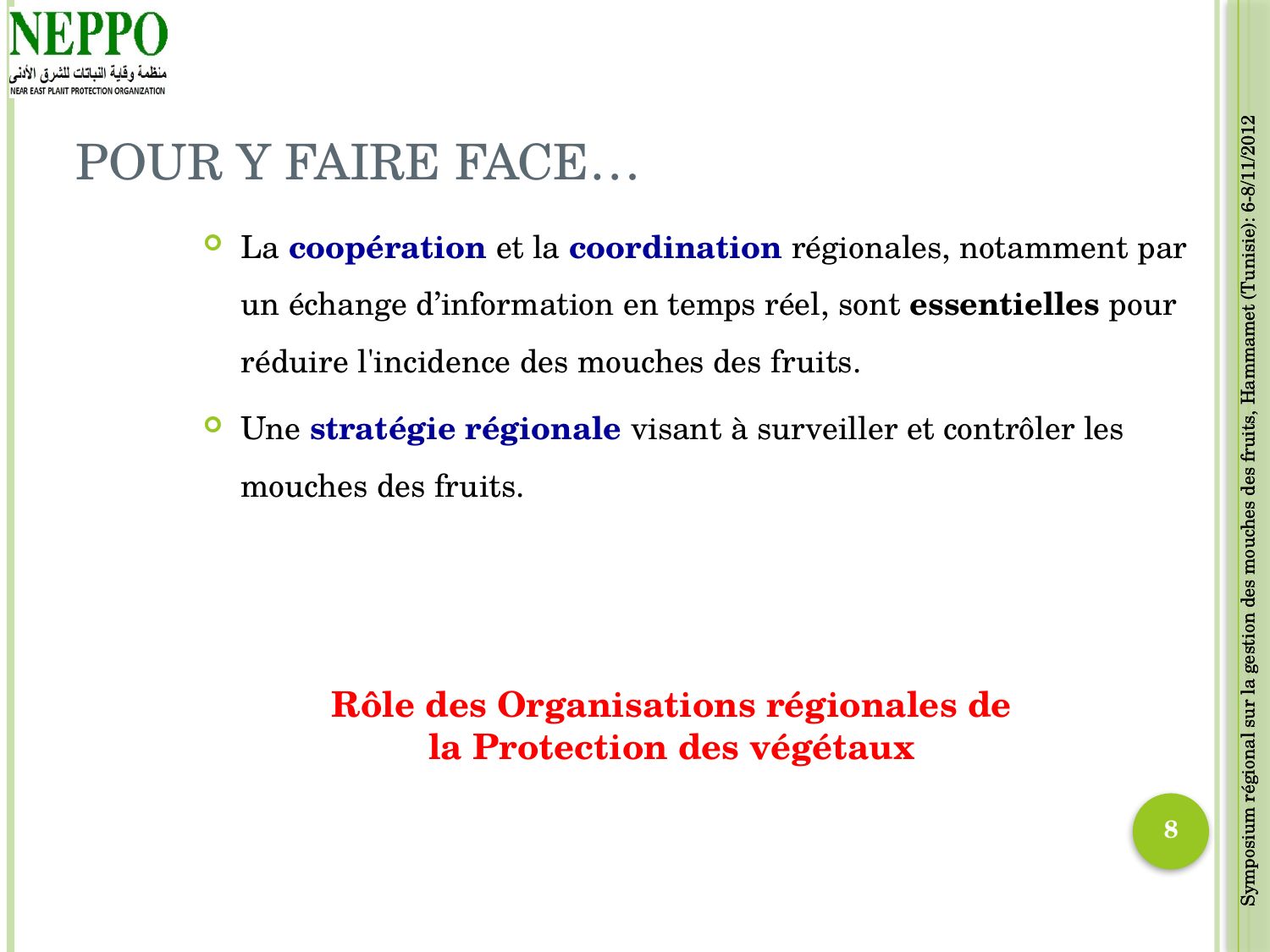

# Pour y faire face…
La coopération et la coordination régionales, notamment par un échange d’information en temps réel, sont essentielles pour réduire l'incidence des mouches des fruits.
Une stratégie régionale visant à surveiller et contrôler les mouches des fruits.

Rôle des Organisations régionales de la Protection des végétaux
8